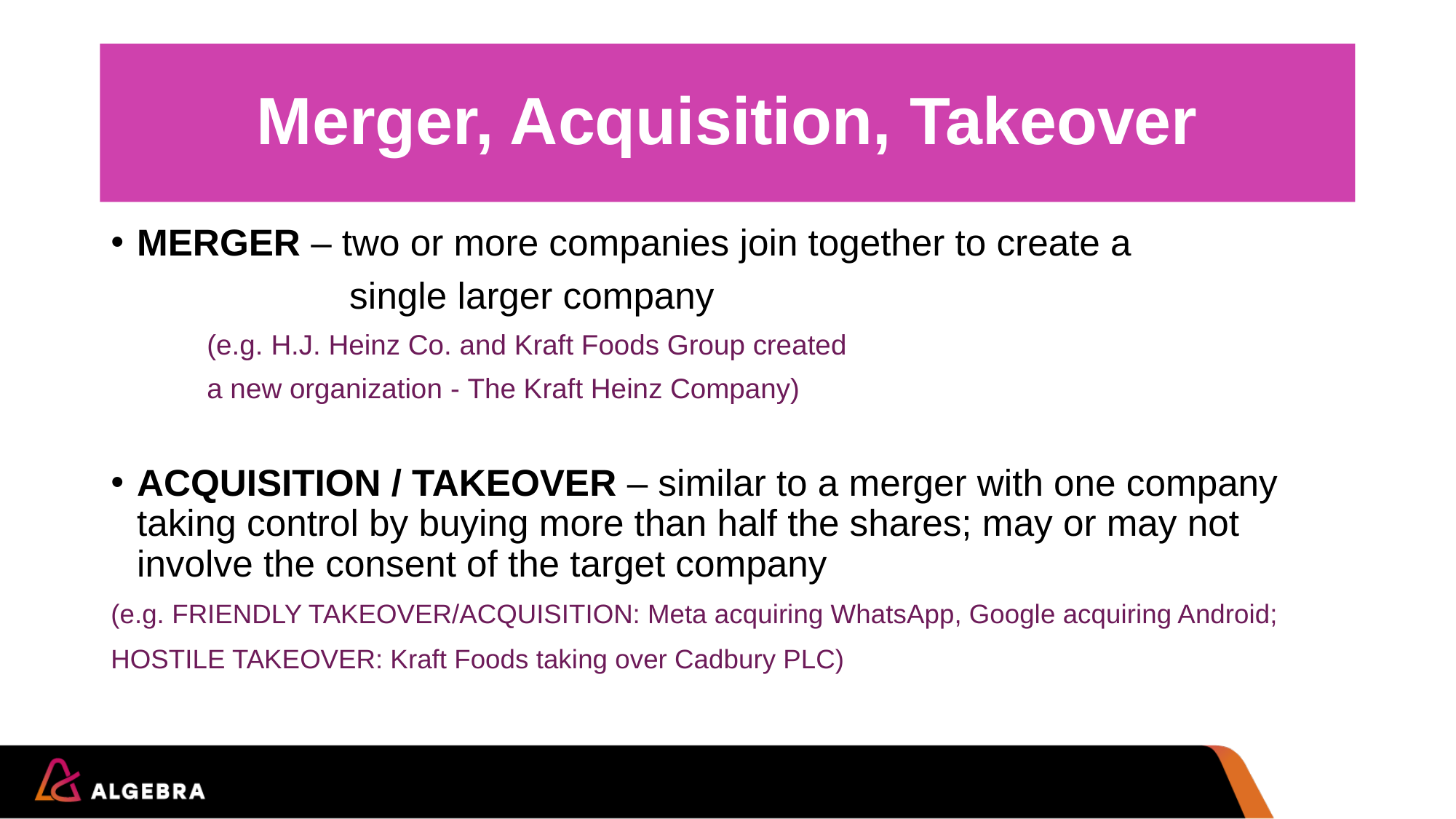

# Merger, Acquisition, Takeover
MERGER – two or more companies join together to create a
                       single larger company
		(e.g. H.J. Heinz Co. and Kraft Foods Group created
		a new organization - The Kraft Heinz Company)

ACQUISITION / TAKEOVER – similar to a merger with one company taking control by buying more than half the shares; may or may not involve the consent of the target company
(e.g. FRIENDLY TAKEOVER/ACQUISITION: Meta acquiring WhatsApp, Google acquiring Android;
HOSTILE TAKEOVER: Kraft Foods taking over Cadbury PLC)